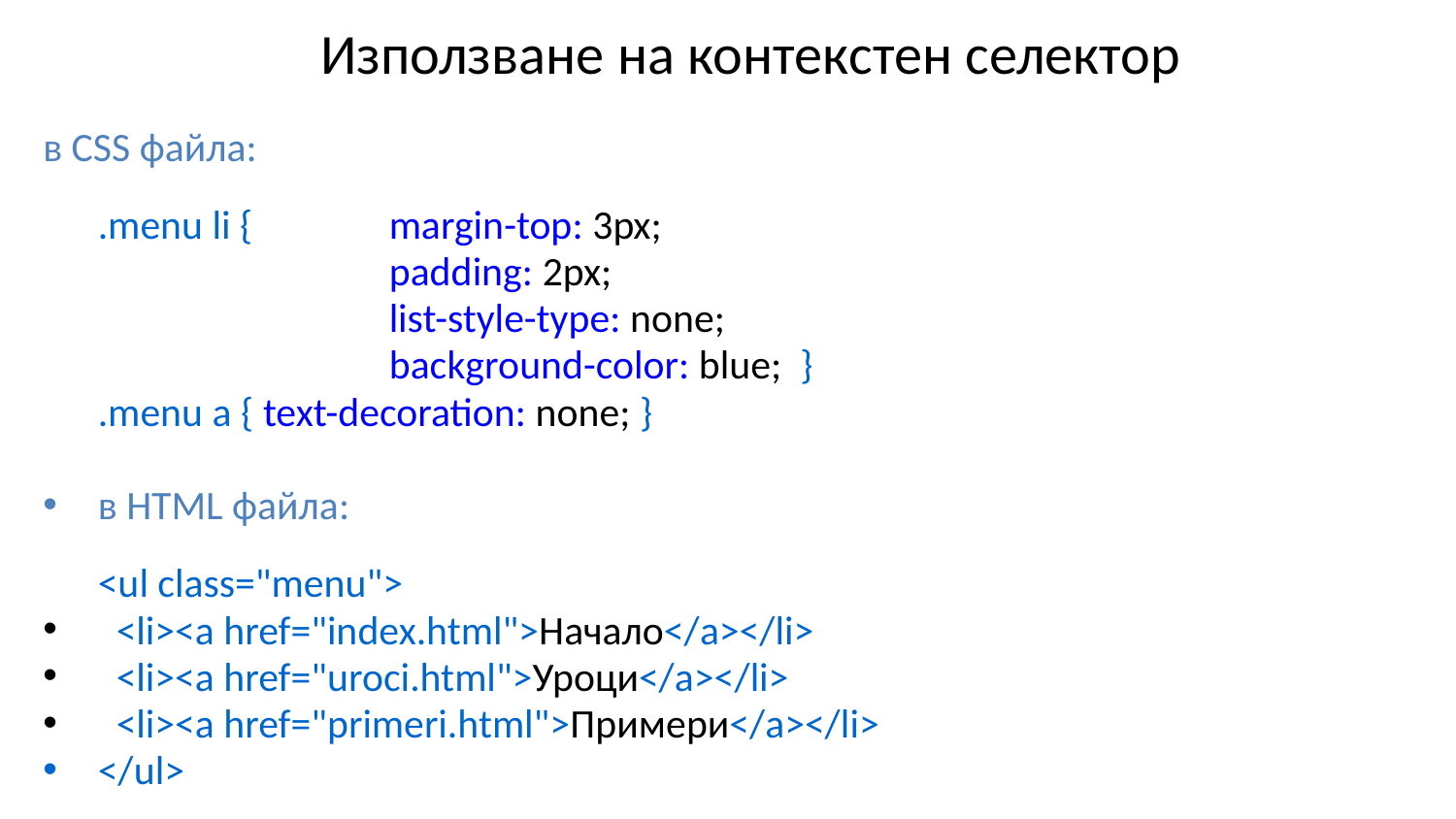

# Използване на контекстен селектор
в CSS файла:
.menu li { 	margin-top: 3px;
			padding: 2px;
  			list-style-type: none;
  			background-color: blue;  }
	.menu a { text-decoration: none; }

в HTML файла:
<ul class="menu">
  <li><a href="index.html">Начало</a></li>
  <li><a href="uroci.html">Уроци</a></li>
  <li><a href="primeri.html">Примери</a></li>
</ul>